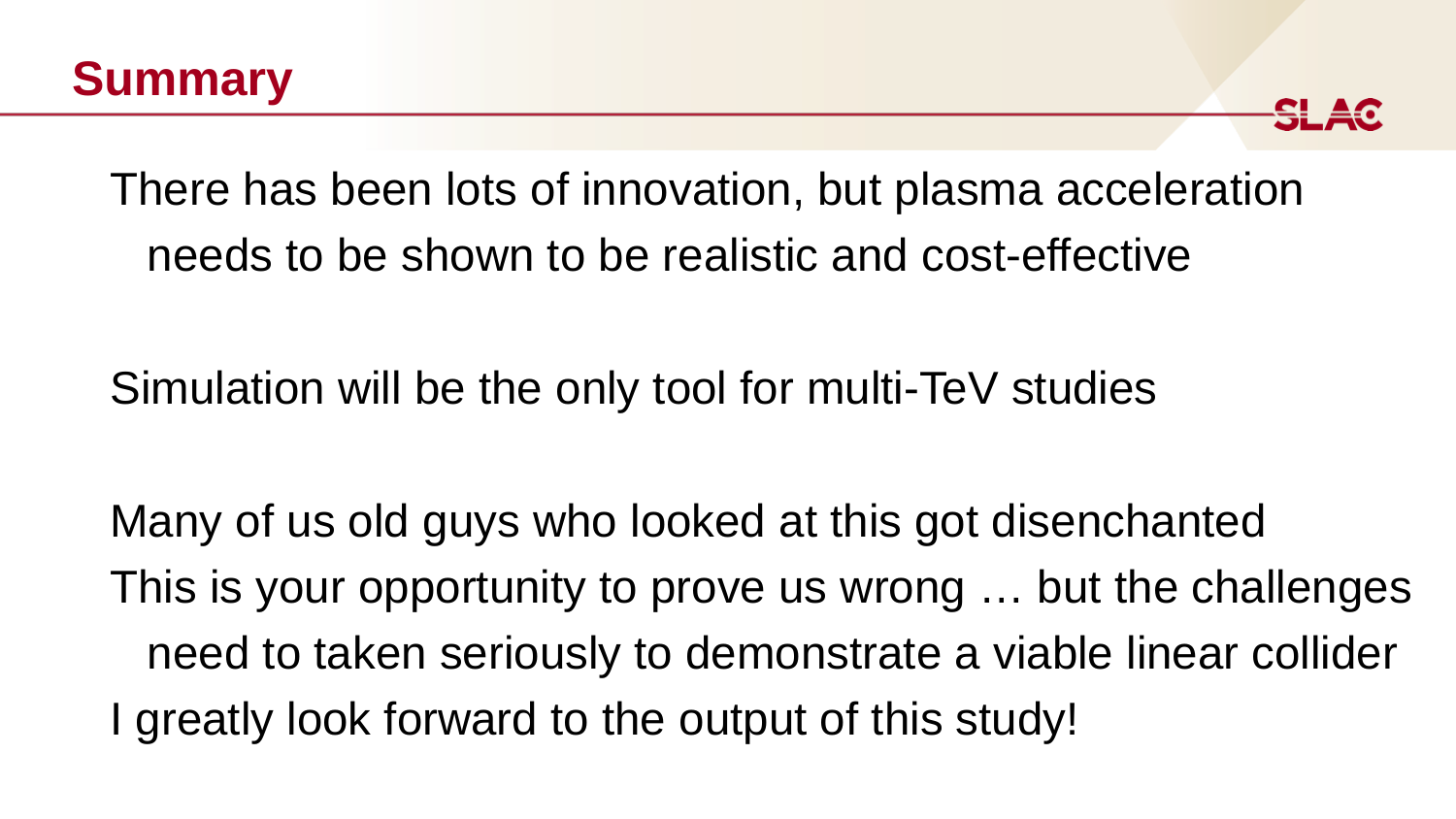

# Summary
There has been lots of innovation, but plasma acceleration needs to be shown to be realistic and cost-effective

Simulation will be the only tool for multi-TeV studies

Many of us old guys who looked at this got disenchanted
This is your opportunity to prove us wrong … but the challenges need to taken seriously to demonstrate a viable linear collider
I greatly look forward to the output of this study!